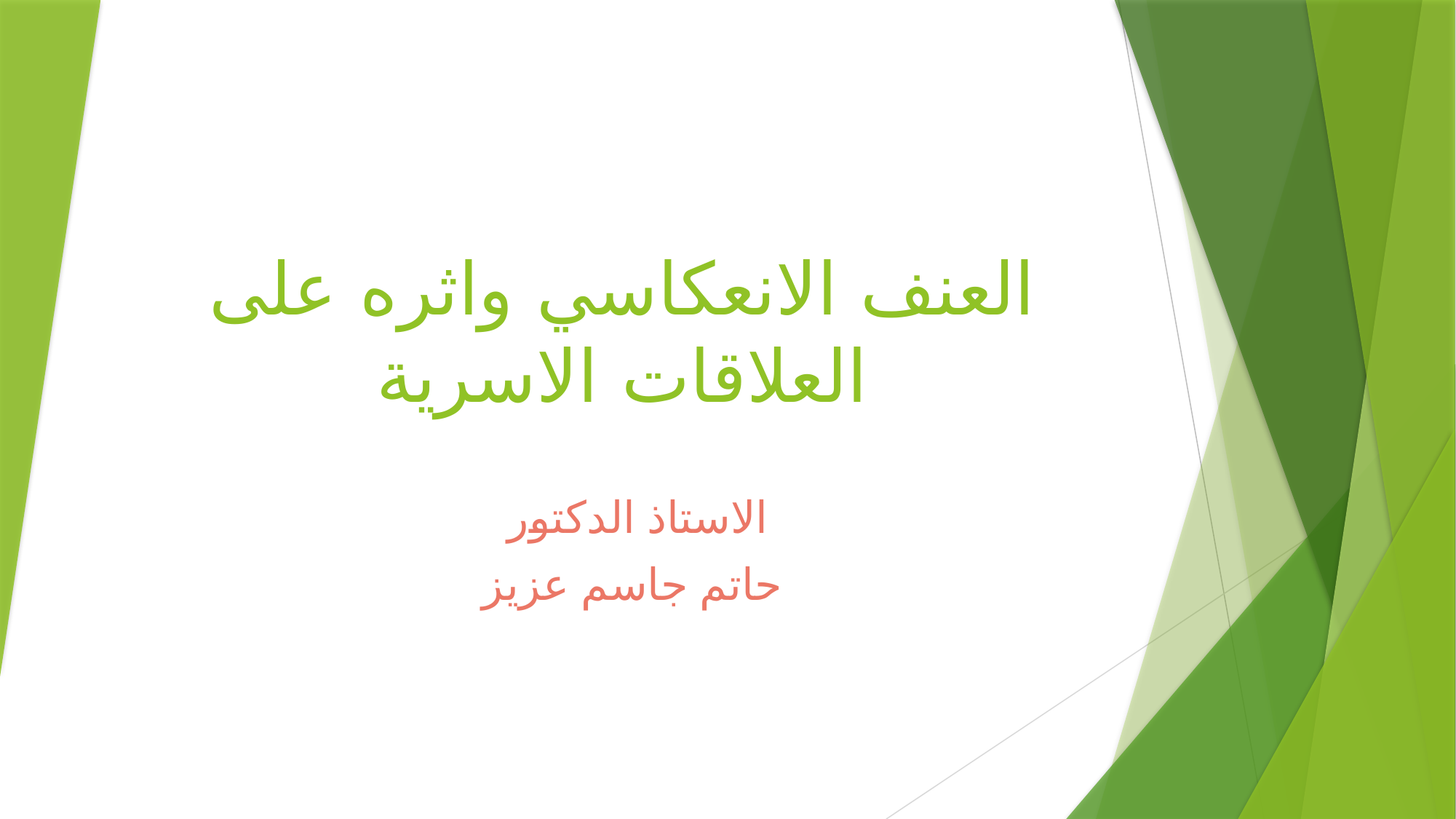

# العنف الانعكاسي واثره على العلاقات الاسرية
الاستاذ الدكتور
حاتم جاسم عزيز